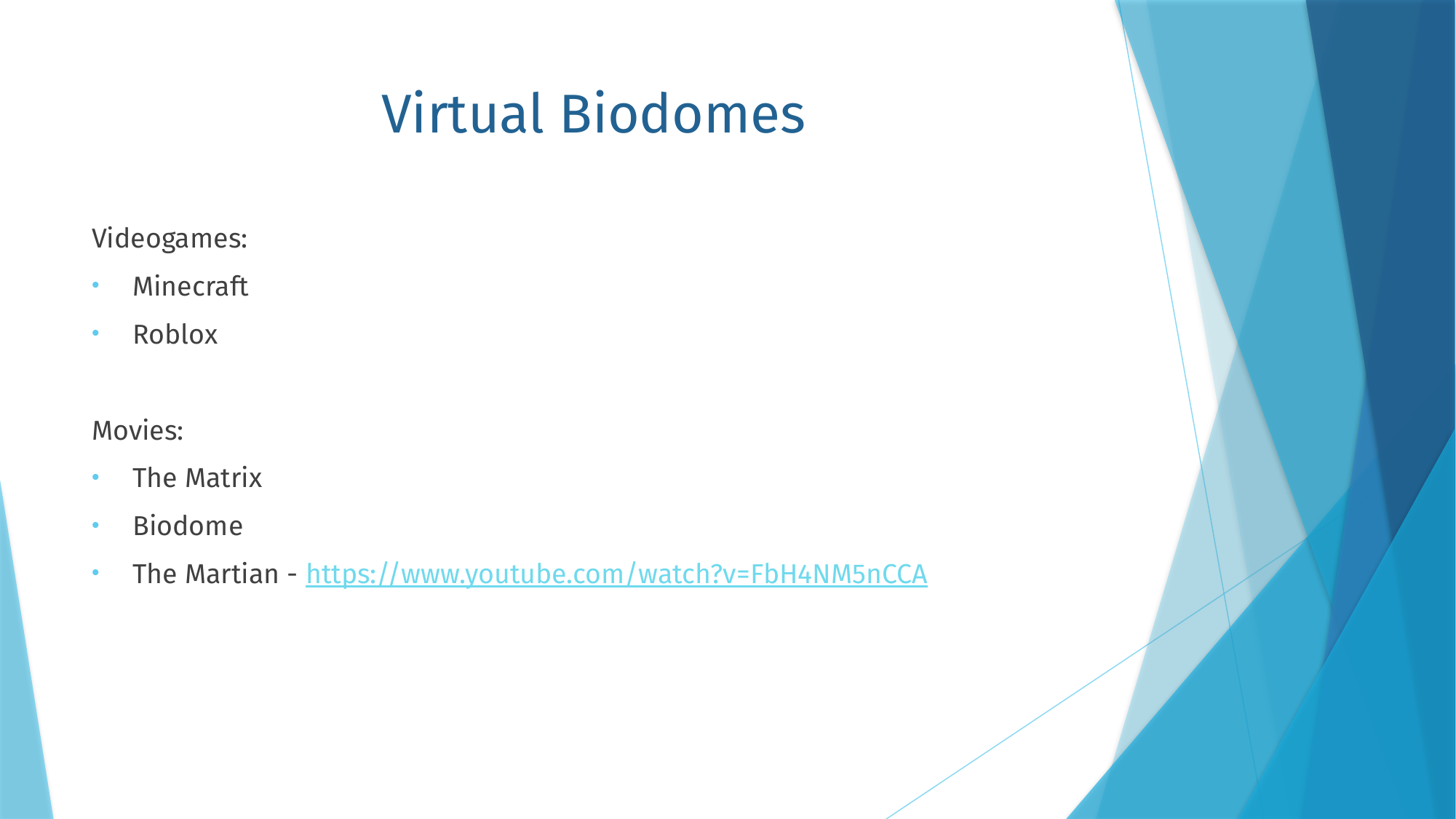

# Virtual Biodomes
Videogames:
Minecraft
Roblox

Movies:
The Matrix
Biodome
The Martian - https://www.youtube.com/watch?v=FbH4NM5nCCA